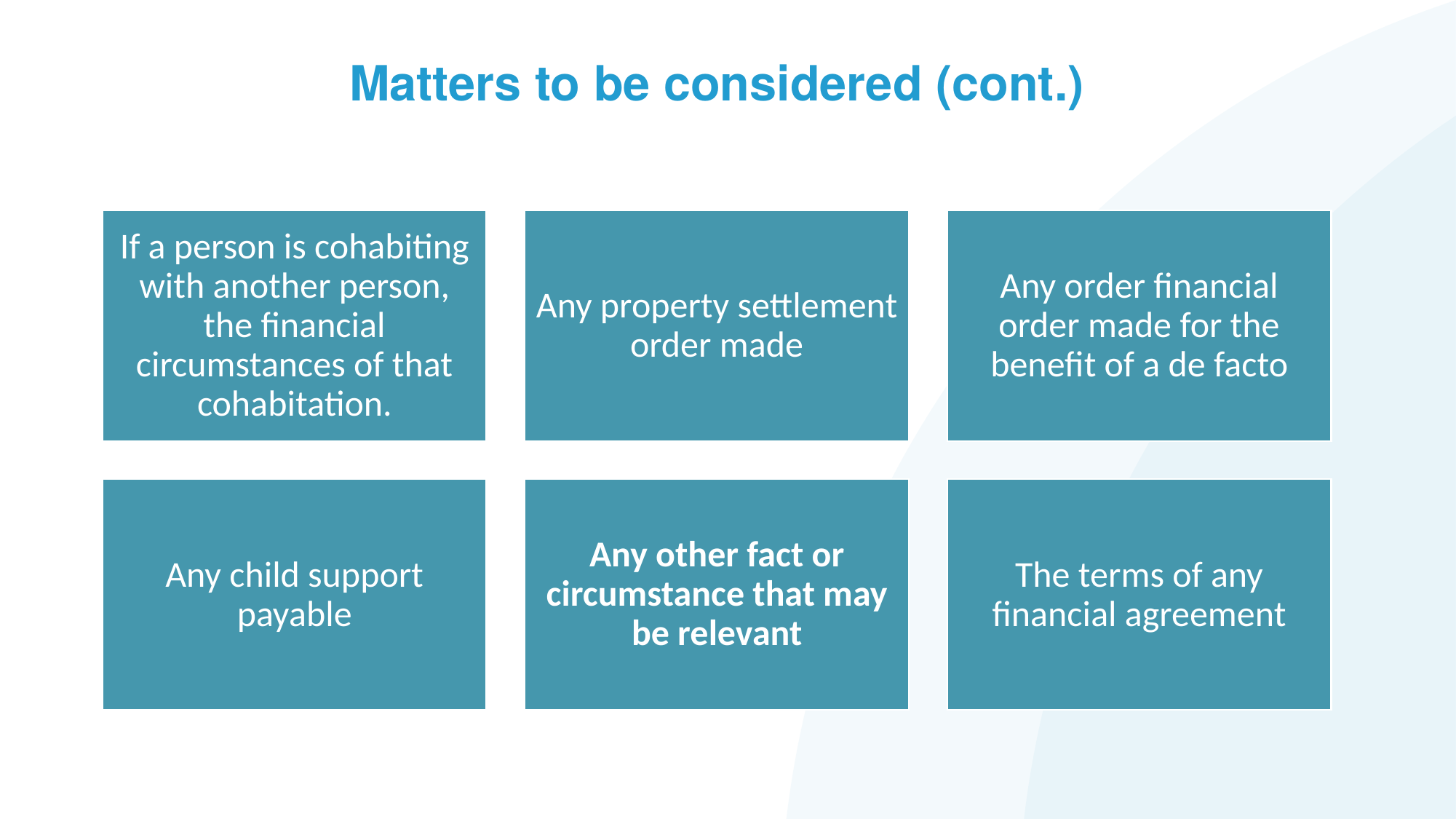

# Matters to be considered (cont.)
If a person is cohabiting with another person, the financial circumstances of that cohabitation.
Any property settlement order made
Any order financial order made for the benefit of a de facto
Any child support payable
Any other fact or circumstance that may be relevant
The terms of any financial agreement